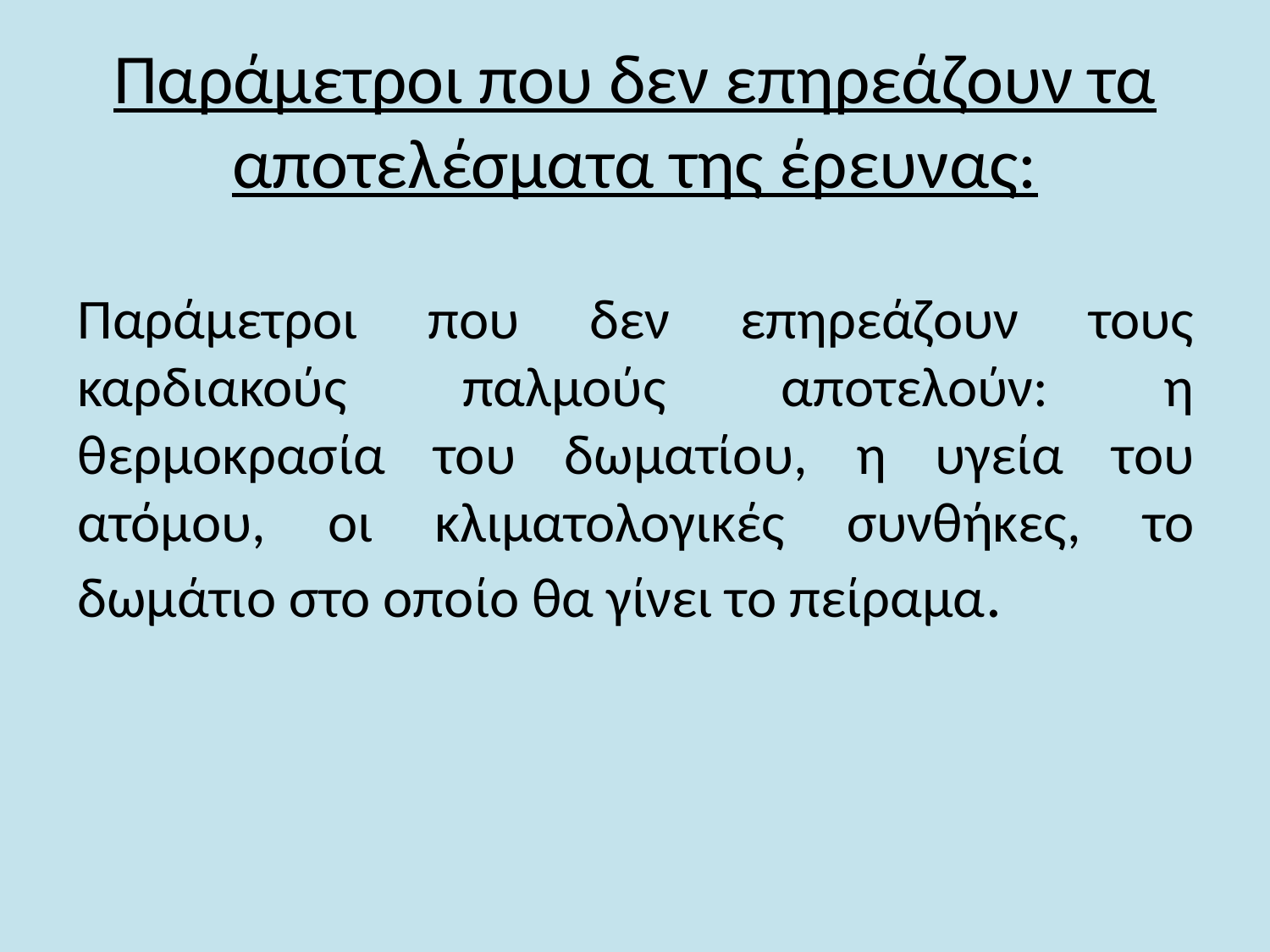

# Παράμετροι που δεν επηρεάζουν τα αποτελέσματα της έρευνας:
Παράμετροι που δεν επηρεάζουν τους καρδιακούς παλμούς αποτελούν: η θερμοκρασία του δωματίου, η υγεία του ατόμου, οι κλιματολογικές συνθήκες, το δωμάτιο στο οποίο θα γίνει το πείραμα.